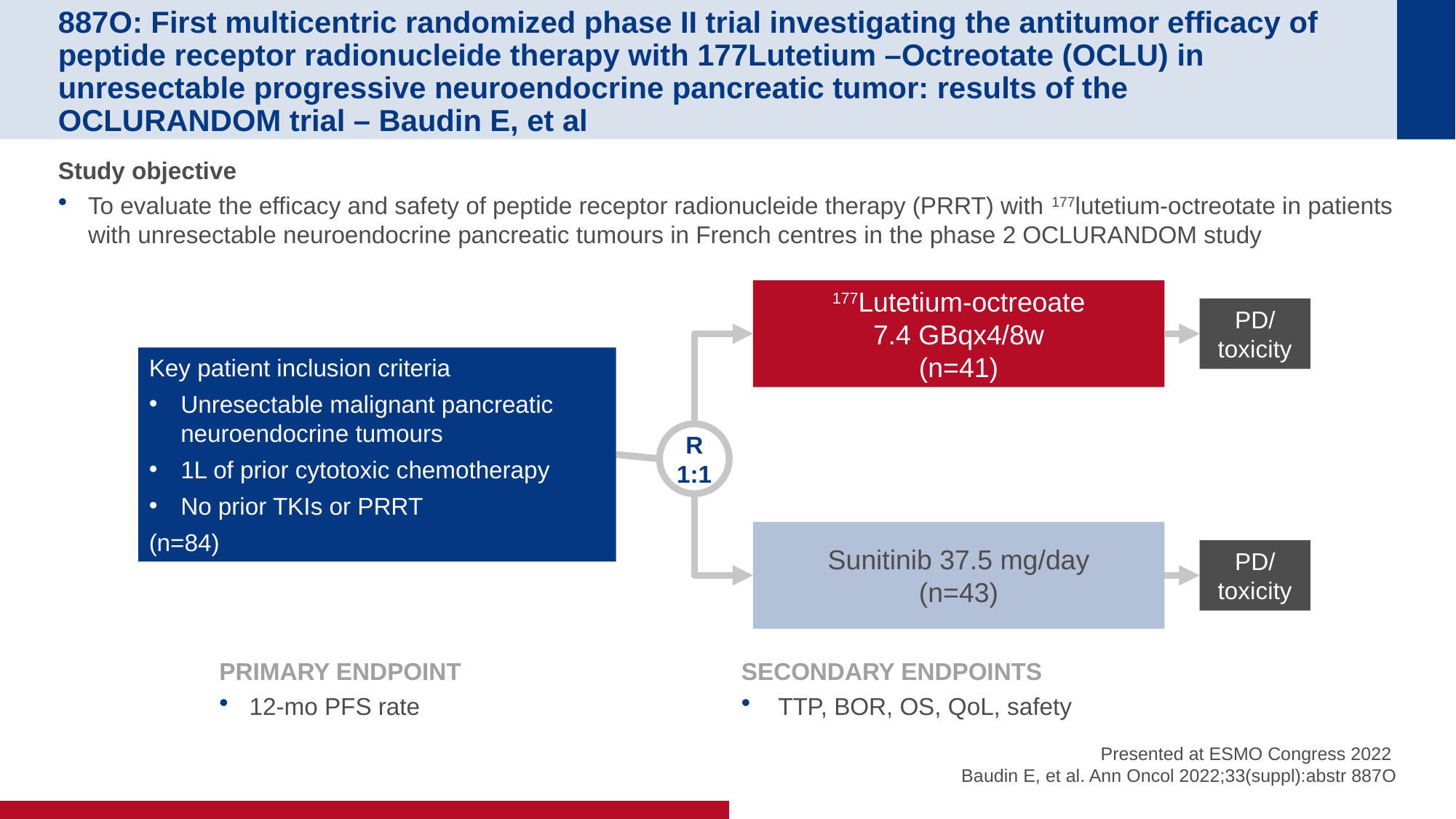

# 887O: First multicentric randomized phase II trial investigating the antitumor efficacy of peptide receptor radionucleide therapy with 177Lutetium –Octreotate (OCLU) in unresectable progressive neuroendocrine pancreatic tumor: results of the OCLURANDOM trial – Baudin E, et al
Study objective
To evaluate the efficacy and safety of peptide receptor radionucleide therapy (PRRT) with 177lutetium-octreotate in patients with unresectable neuroendocrine pancreatic tumours in French centres in the phase 2 OCLURANDOM study
177Lutetium-octreoate
7.4 GBqx4/8w
(n=41)
PD/
toxicity
Key patient inclusion criteria
Unresectable malignant pancreatic neuroendocrine tumours
1L of prior cytotoxic chemotherapy
No prior TKIs or PRRT
(n=84)
R
1:1
Sunitinib 37.5 mg/day
(n=43)
PD/
toxicity
PRIMARY ENDPOINT
12-mo PFS rate
SECONDARY ENDPOINTS
 TTP, BOR, OS, QoL, safety
Presented at ESMO Congress 2022
Baudin E, et al. Ann Oncol 2022;33(suppl):abstr 887O